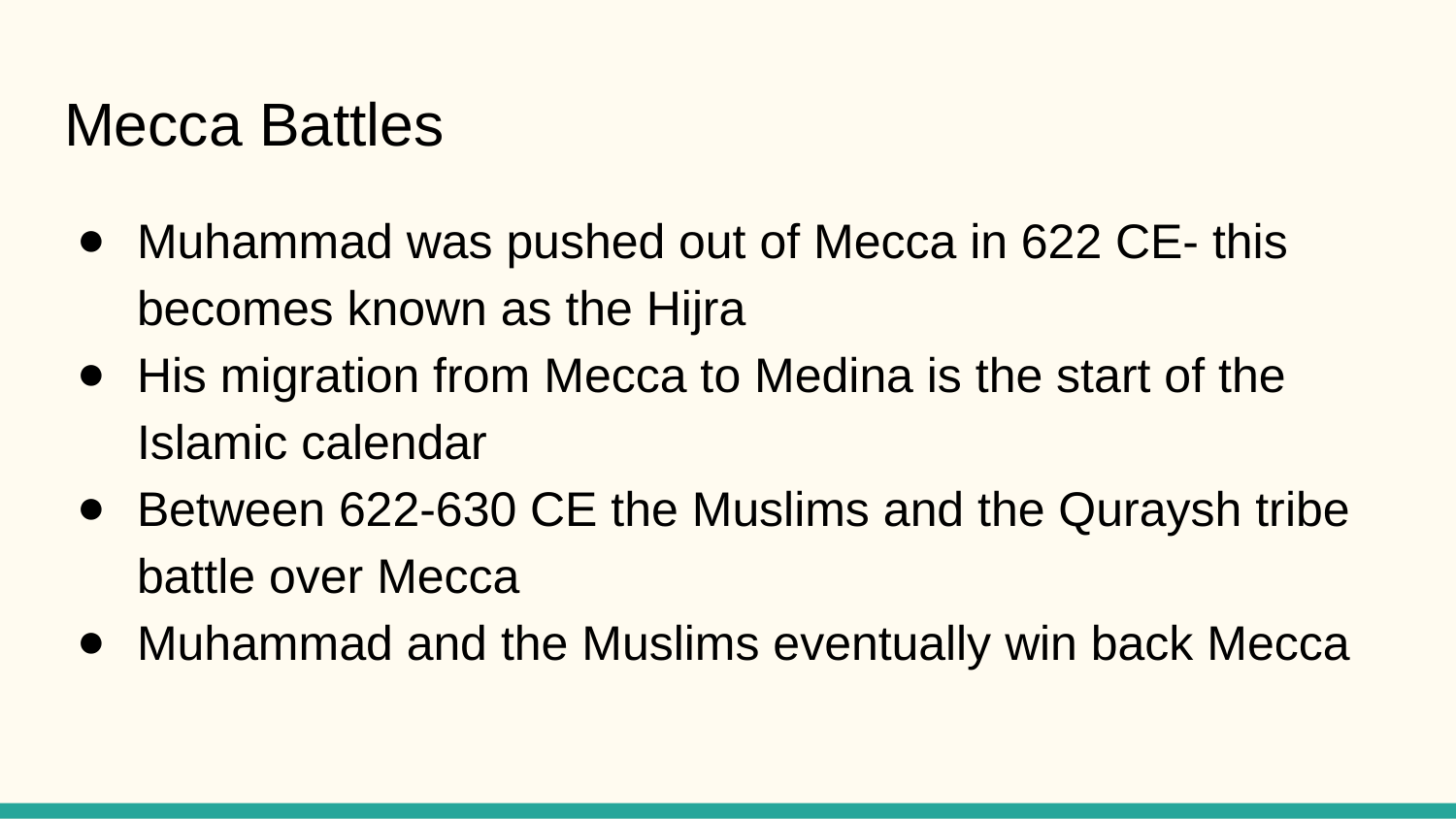

# Mecca Battles
Muhammad was pushed out of Mecca in 622 CE- this becomes known as the Hijra
His migration from Mecca to Medina is the start of the Islamic calendar
Between 622-630 CE the Muslims and the Quraysh tribe battle over Mecca
Muhammad and the Muslims eventually win back Mecca